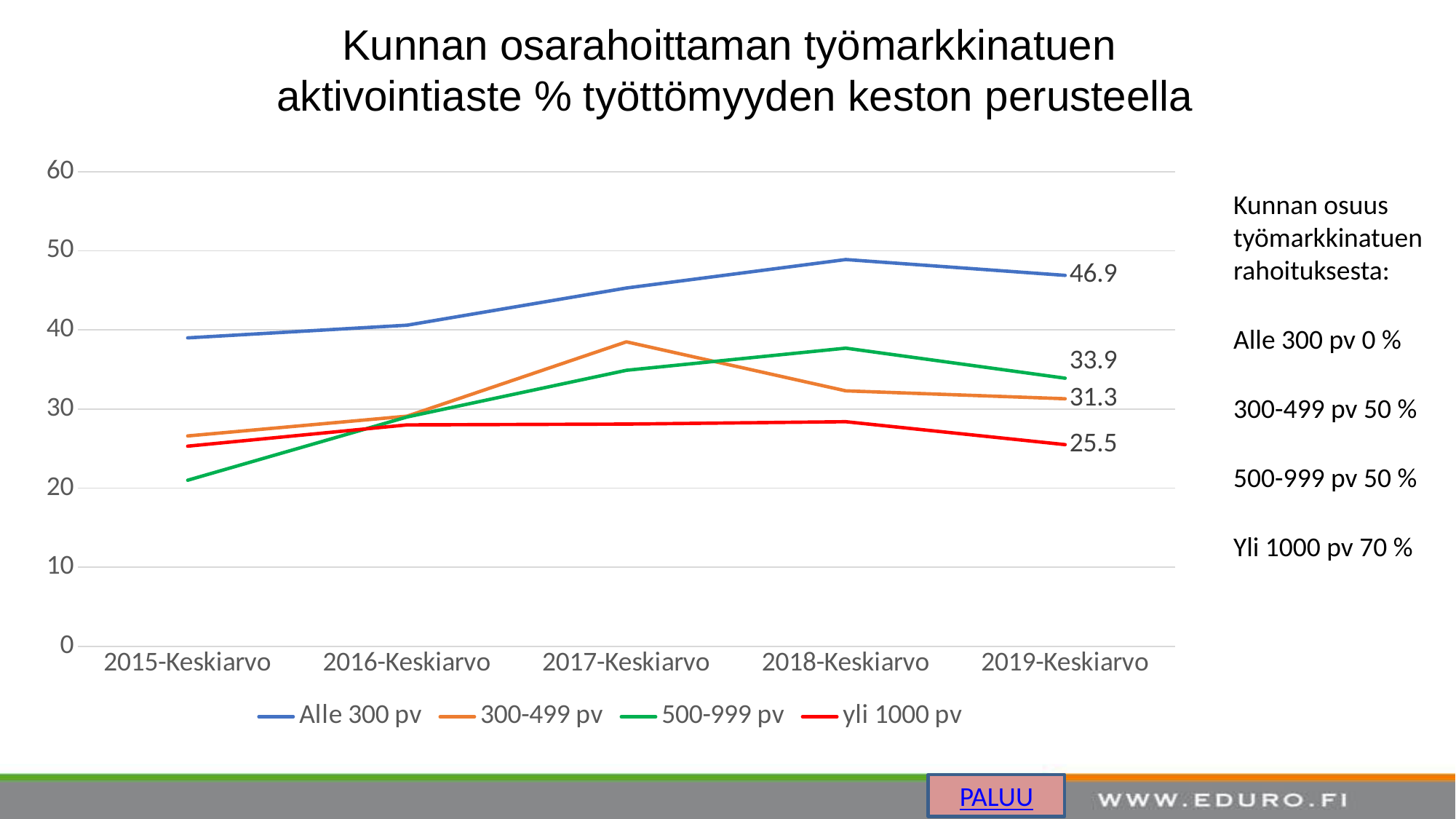

# Kunnan osarahoittaman työmarkkinatuen aktivointiaste % työttömyyden keston perusteella

### Chart

| Category | Alle 300 pv | 300-499 pv | 500-999 pv | yli 1000 pv |
|---|---|---|---|---|
| 2015-Keskiarvo | 39.0 | 26.6 | 21.0 | 25.3 |
| 2016-Keskiarvo | 40.6 | 29.1 | 29.0 | 28.0 |
| 2017-Keskiarvo | 45.3 | 38.5 | 34.9 | 28.1 |
| 2018-Keskiarvo | 48.9 | 32.3 | 37.7 | 28.4 |
| 2019-Keskiarvo | 46.9 | 31.3 | 33.9 | 25.5 |
Kunnan osuus työmarkkinatuen rahoituksesta:
Alle 300 pv 0 %
300-499 pv 50 %
500-999 pv 50 %
Yli 1000 pv 70 %
PALUU